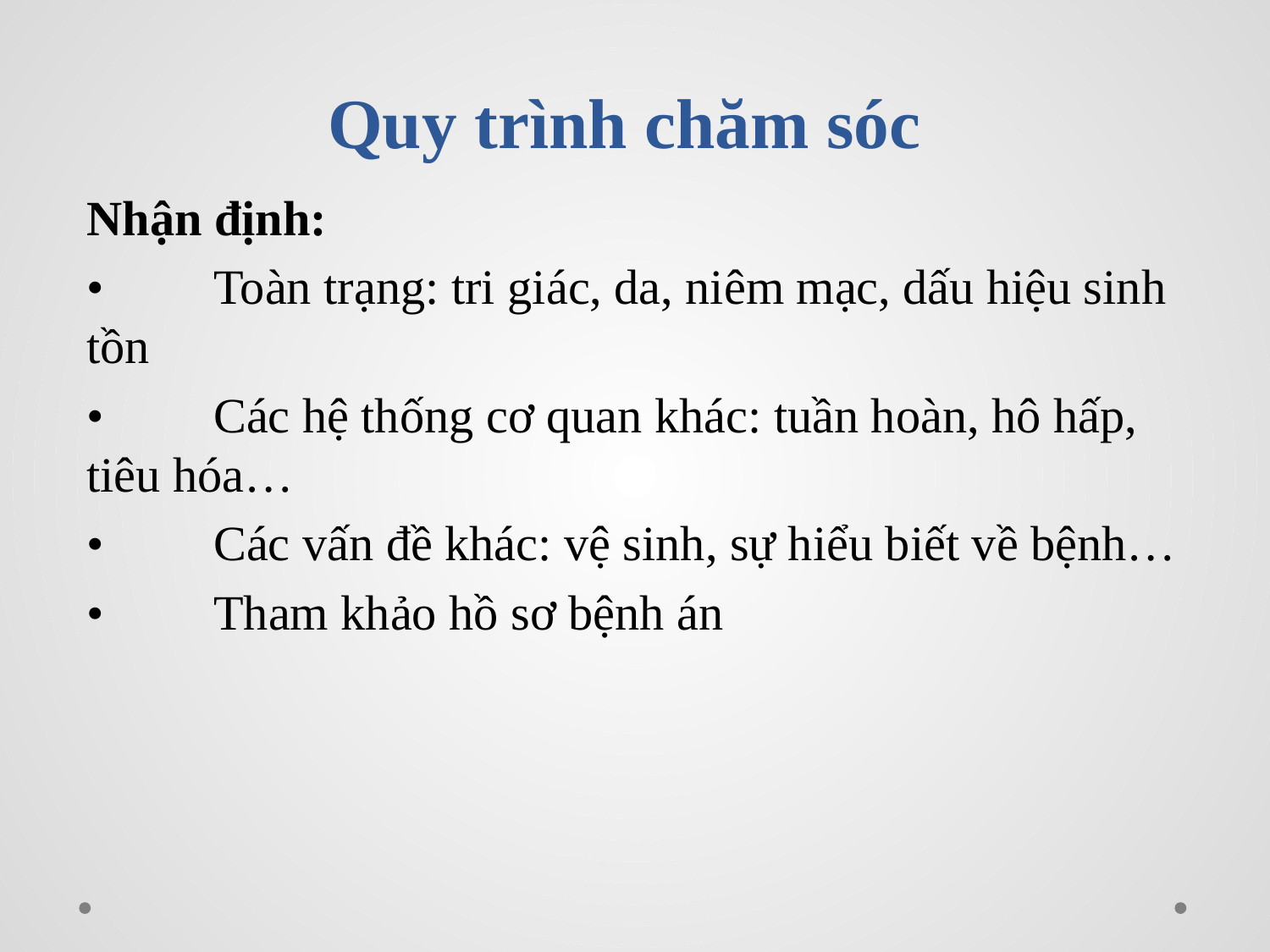

# Quy trình chăm sóc
Nhận định:
•	Toàn trạng: tri giác, da, niêm mạc, dấu hiệu sinh tồn
•	Các hệ thống cơ quan khác: tuần hoàn, hô hấp, tiêu hóa…
•	Các vấn đề khác: vệ sinh, sự hiểu biết về bệnh…
•	Tham khảo hồ sơ bệnh án